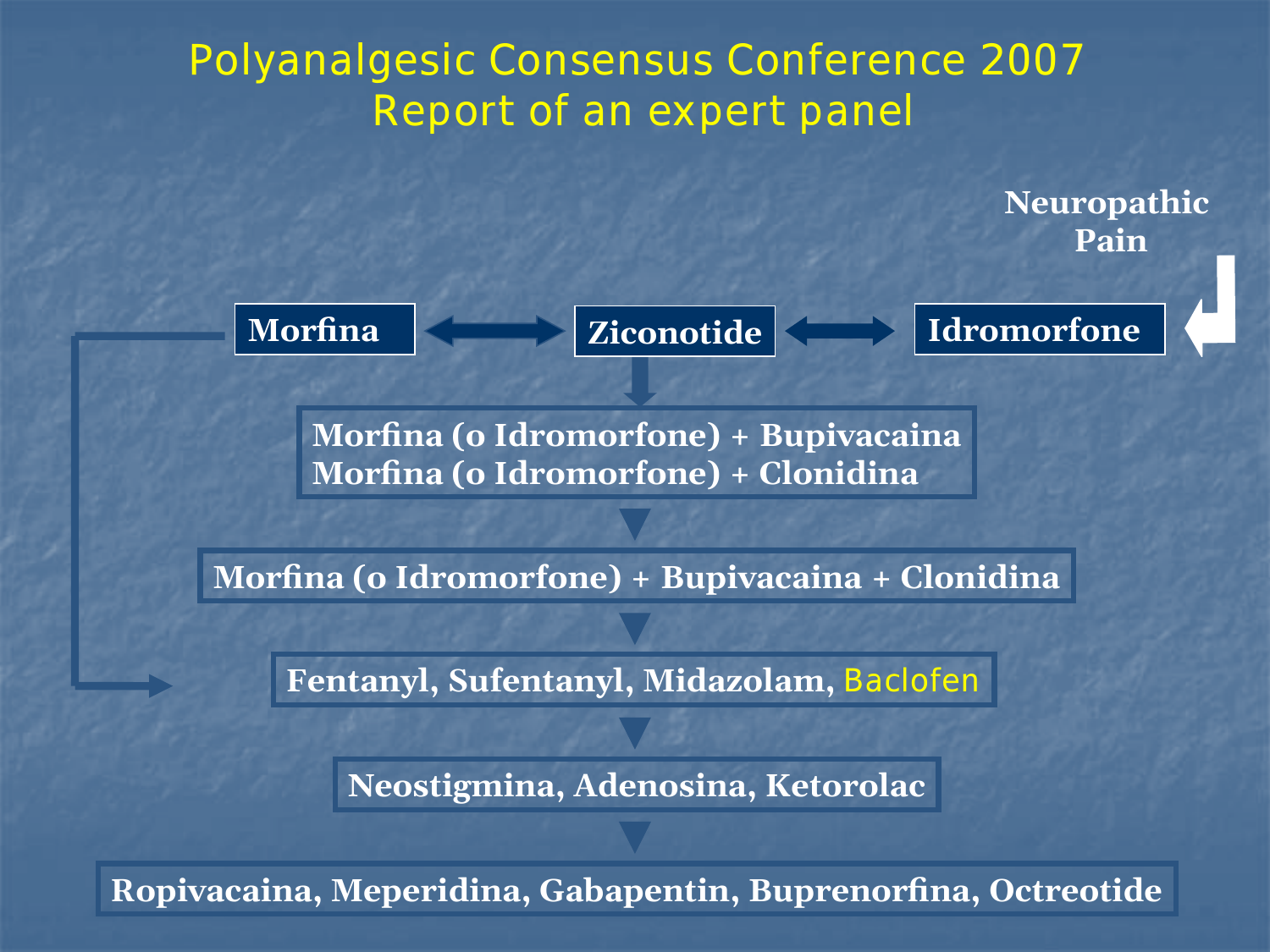

Polyanalgesic Consensus Conference 2007
 Report of an expert panel
Neuropathic
Pain

Morfina
Idromorfone
Ziconotide

Morfina (o Idromorfone) + Bupivacaina
Morfina (o Idromorfone) + Clonidina

Morfina (o Idromorfone) + Bupivacaina + Clonidina

Fentanyl, Sufentanyl, Midazolam, Baclofen

Neostigmina, Adenosina, Ketorolac

Ropivacaina, Meperidina, Gabapentin, Buprenorfina, Octreotide